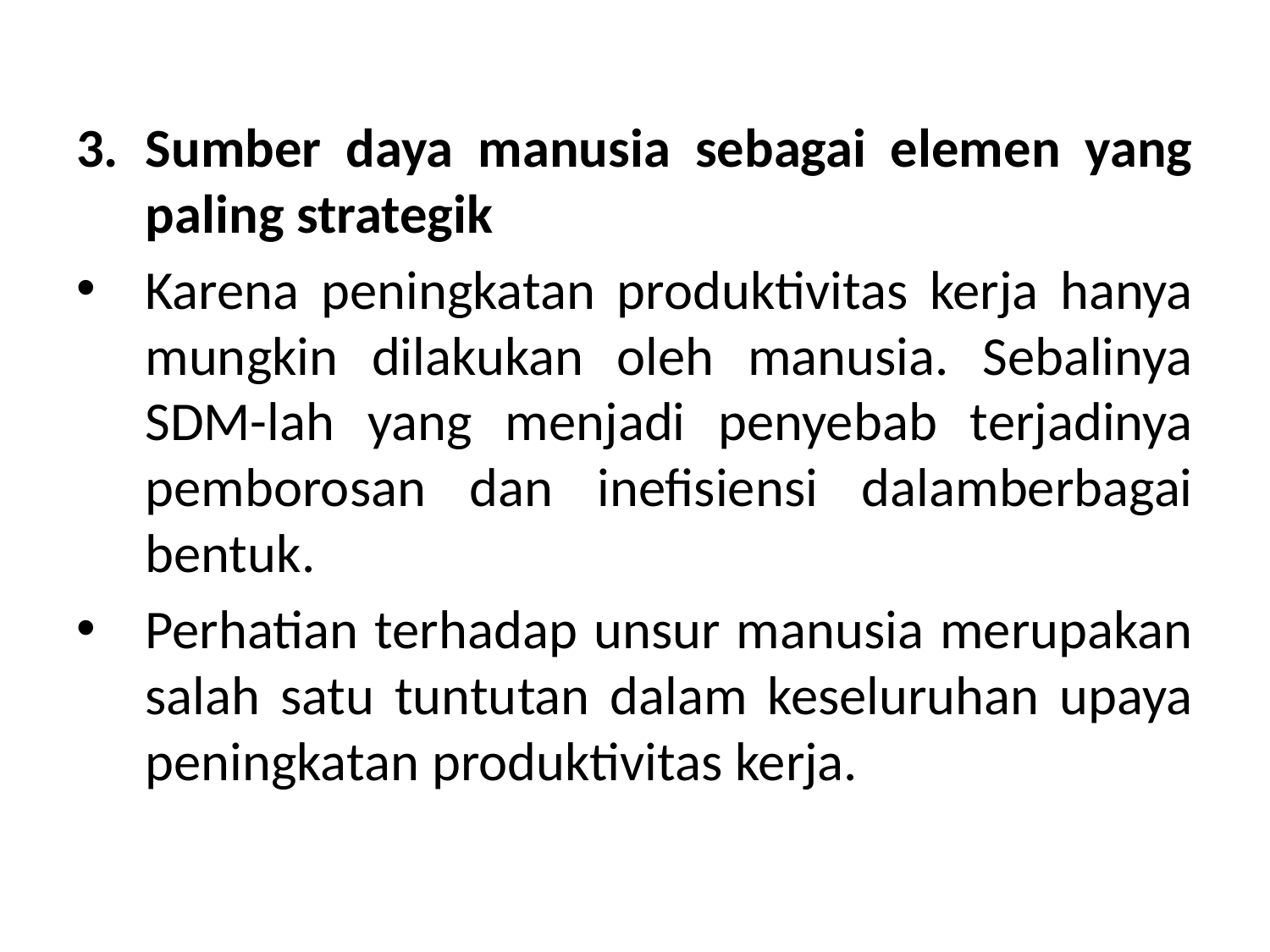

Sumber daya manusia sebagai elemen yang paling strategik
Karena peningkatan produktivitas kerja hanya mungkin dilakukan oleh manusia. Sebalinya SDM-lah yang menjadi penyebab terjadinya pemborosan dan inefisiensi dalamberbagai bentuk.
Perhatian terhadap unsur manusia merupakan salah satu tuntutan dalam keseluruhan upaya peningkatan produktivitas kerja.